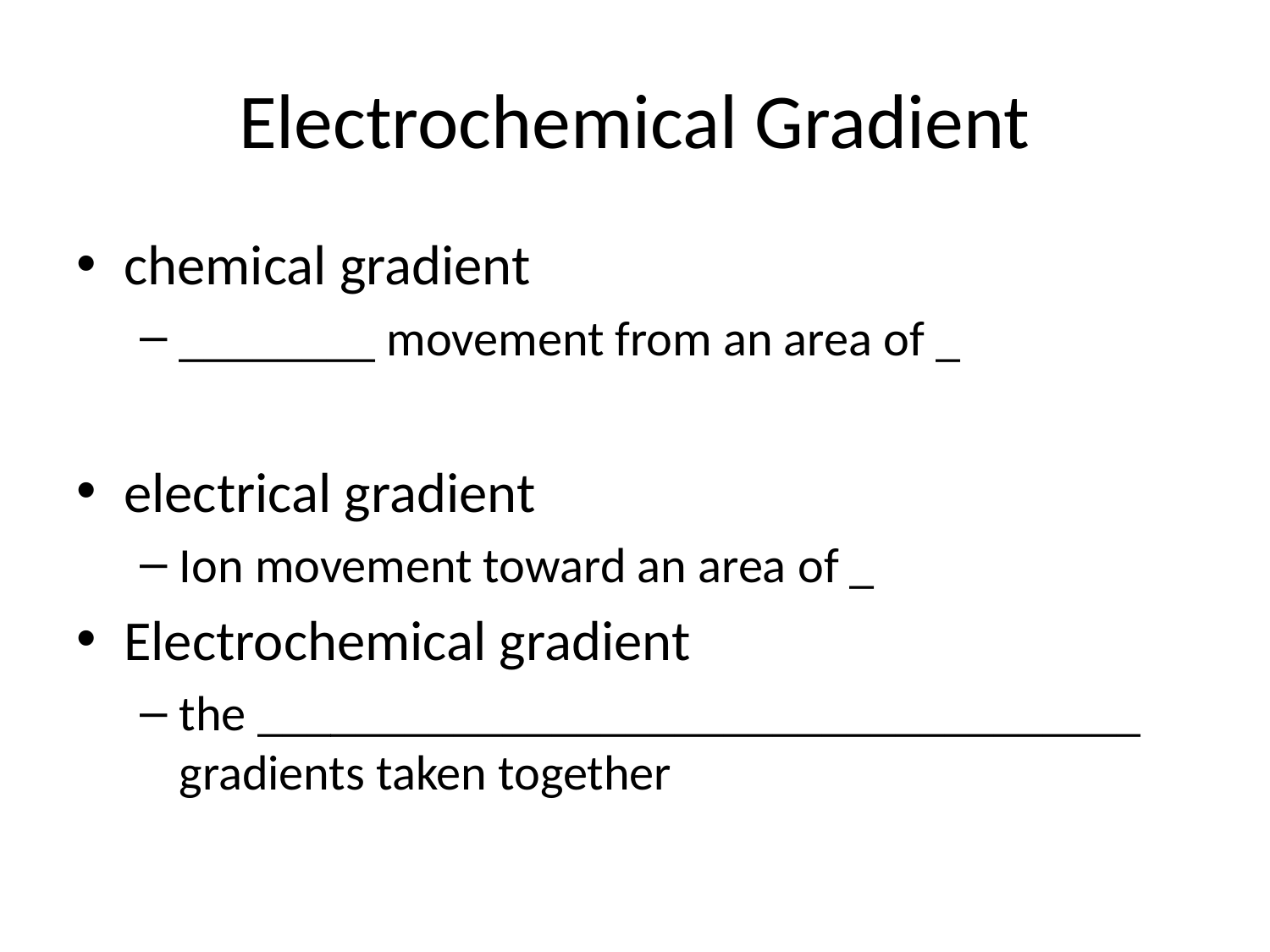

# Electrochemical Gradient
chemical gradient
________ movement from an area of _

electrical gradient
Ion movement toward an area of _
Electrochemical gradient
the ____________________________________ gradients taken together